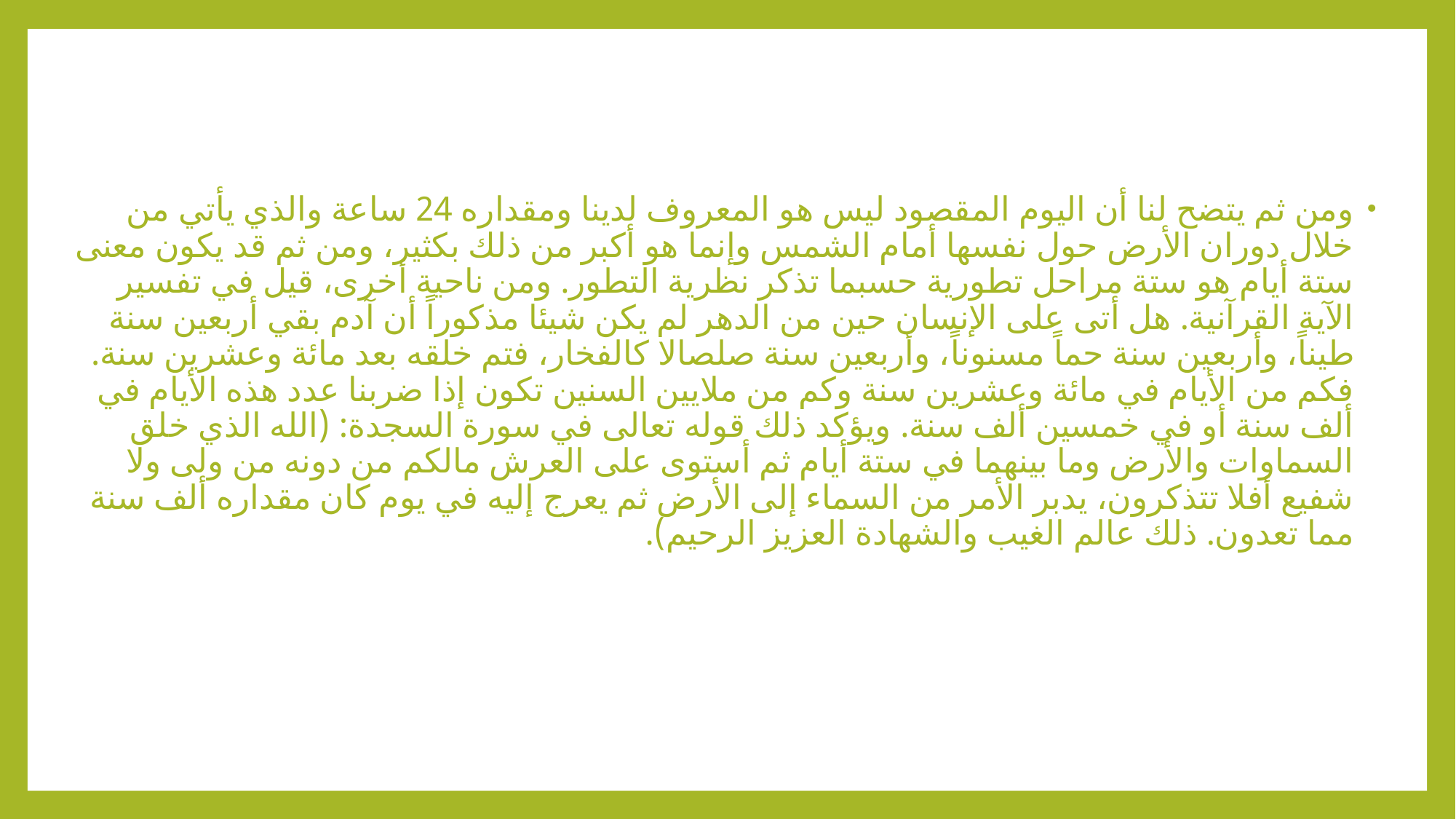

ومن ثم يتضح لنا أن اليوم المقصود ليس هو المعروف لدينا ومقداره 24 ساعة والذي يأتي من خلال دوران الأرض حول نفسها أمام الشمس وإنما هو أكبر من ذلك بكثير، ومن ثم قد يكون معنى ستة أيام هو ستة مراحل تطورية حسبما تذكر نظرية التطور. ومن ناحية أخرى، قيل في تفسير الآية القرآنية. هل أتى على الإنسان حين من الدهر لم يكن شيئا مذكوراً أن آدم بقي أربعين سنة طيناً، وأربعين سنة حماً مسنوناً، وأربعين سنة صلصالا كالفخار، فتم خلقه بعد مائة وعشرين سنة. فكم من الأيام في مائة وعشرين سنة وكم من ملايين السنين تكون إذا ضربنا عدد هذه الأيام في ألف سنة أو في خمسين ألف سنة. ويؤكد ذلك قوله تعالى في سورة السجدة: (الله الذي خلق السماوات والأرض وما بينهما في ستة أيام ثم أستوى على العرش مالكم من دونه من ولى ولا شفيع أفلا تتذكرون، يدبر الأمر من السماء إلى الأرض ثم يعرج إليه في يوم كان مقداره ألف سنة مما تعدون. ذلك عالم الغيب والشهادة العزيز الرحيم).